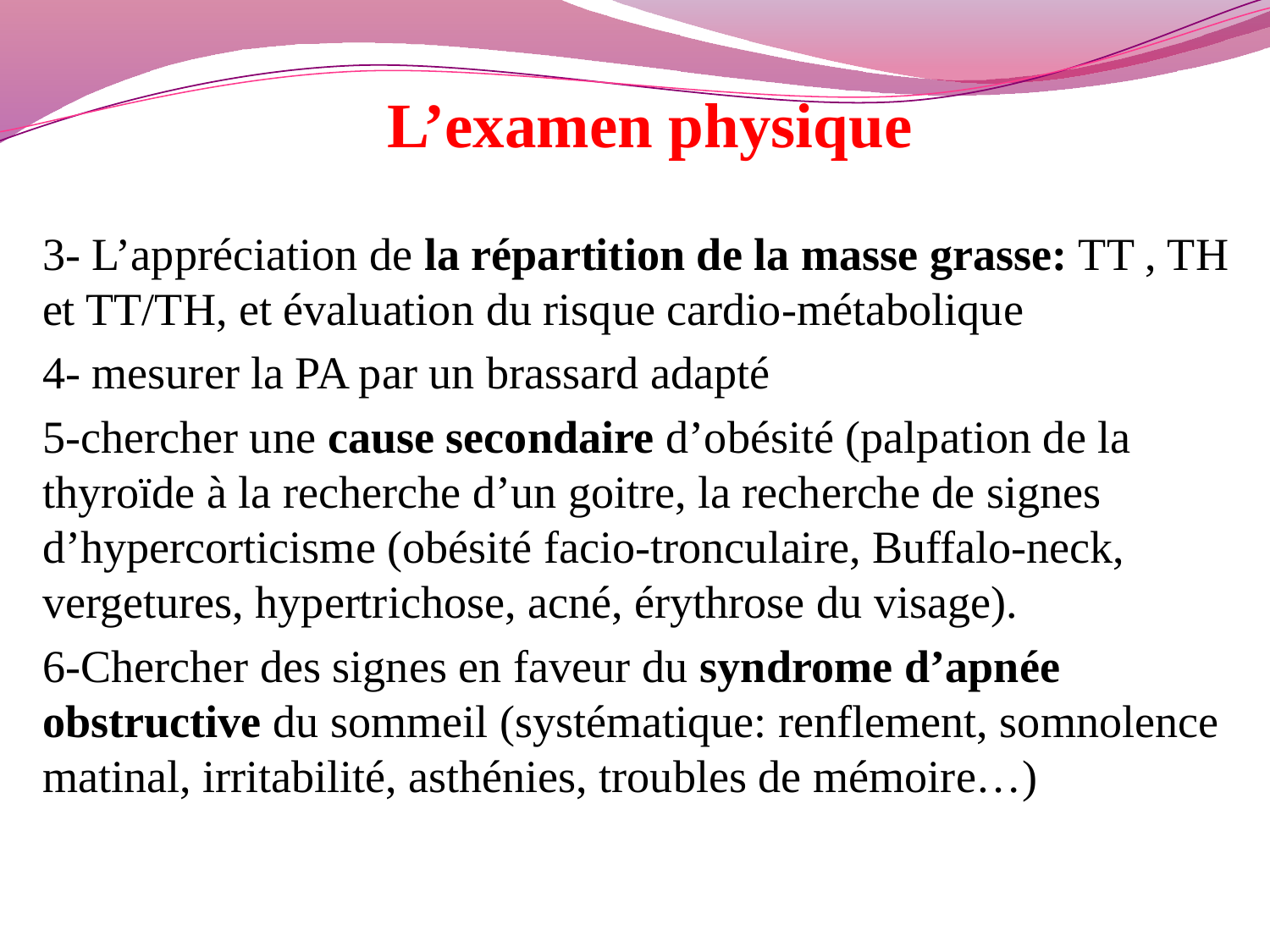

# L’examen physique
3- L’appréciation de la répartition de la masse grasse: TT , TH et TT/TH, et évaluation du risque cardio-métabolique
4- mesurer la PA par un brassard adapté
5-chercher une cause secondaire d’obésité (palpation de la thyroïde à la recherche d’un goitre, la recherche de signes d’hypercorticisme (obésité facio-tronculaire, Buffalo-neck, vergetures, hypertrichose, acné, érythrose du visage).
6-Chercher des signes en faveur du syndrome d’apnée obstructive du sommeil (systématique: renflement, somnolence matinal, irritabilité, asthénies, troubles de mémoire…)